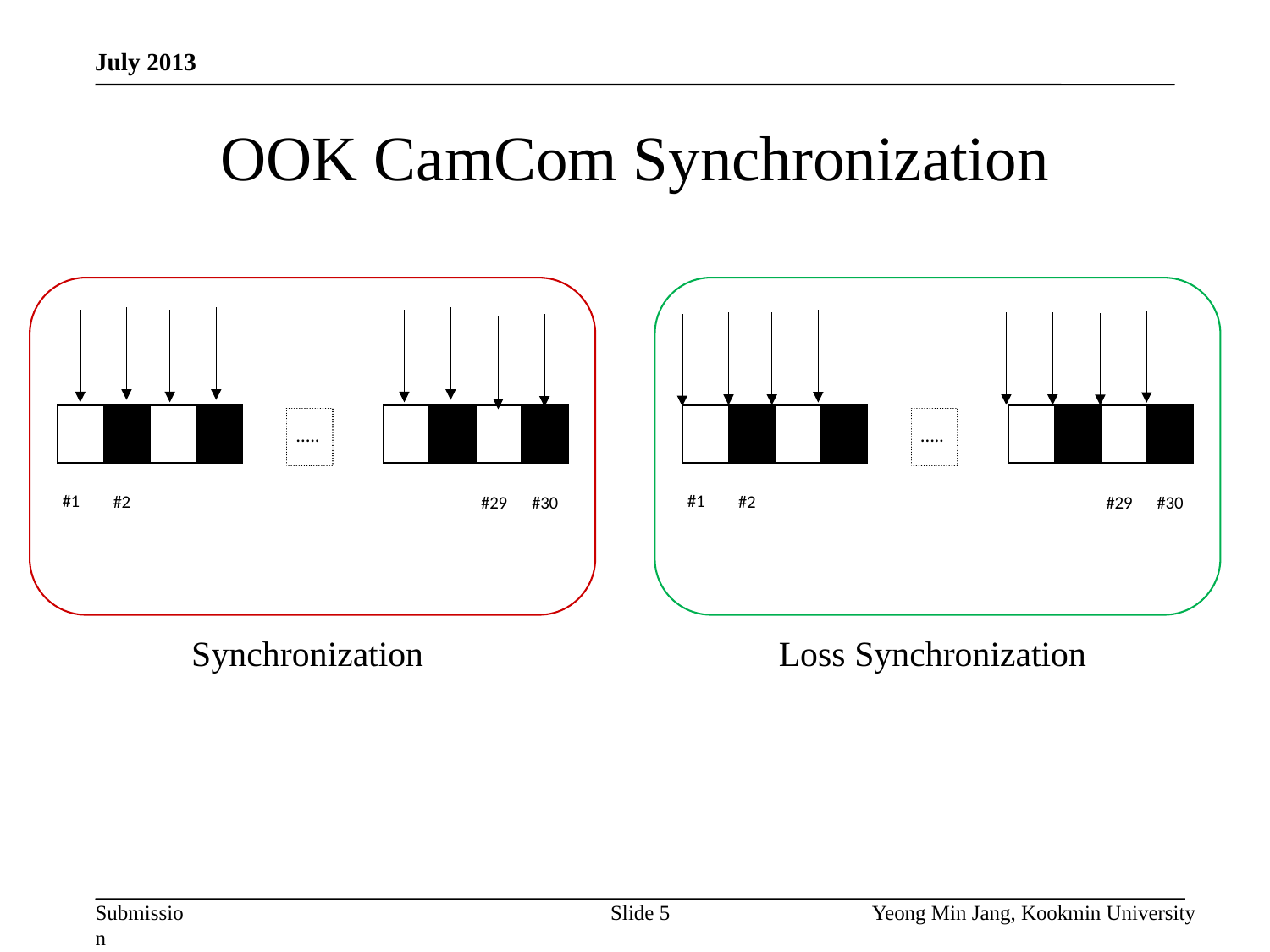

July 2013
# OOK CamCom Synchronization

…..
#1
#2
#29
#30

…..
#1
#2
#29
#30
Synchronization
Loss Synchronization

Slide 5
Yeong Min Jang, Kookmin University